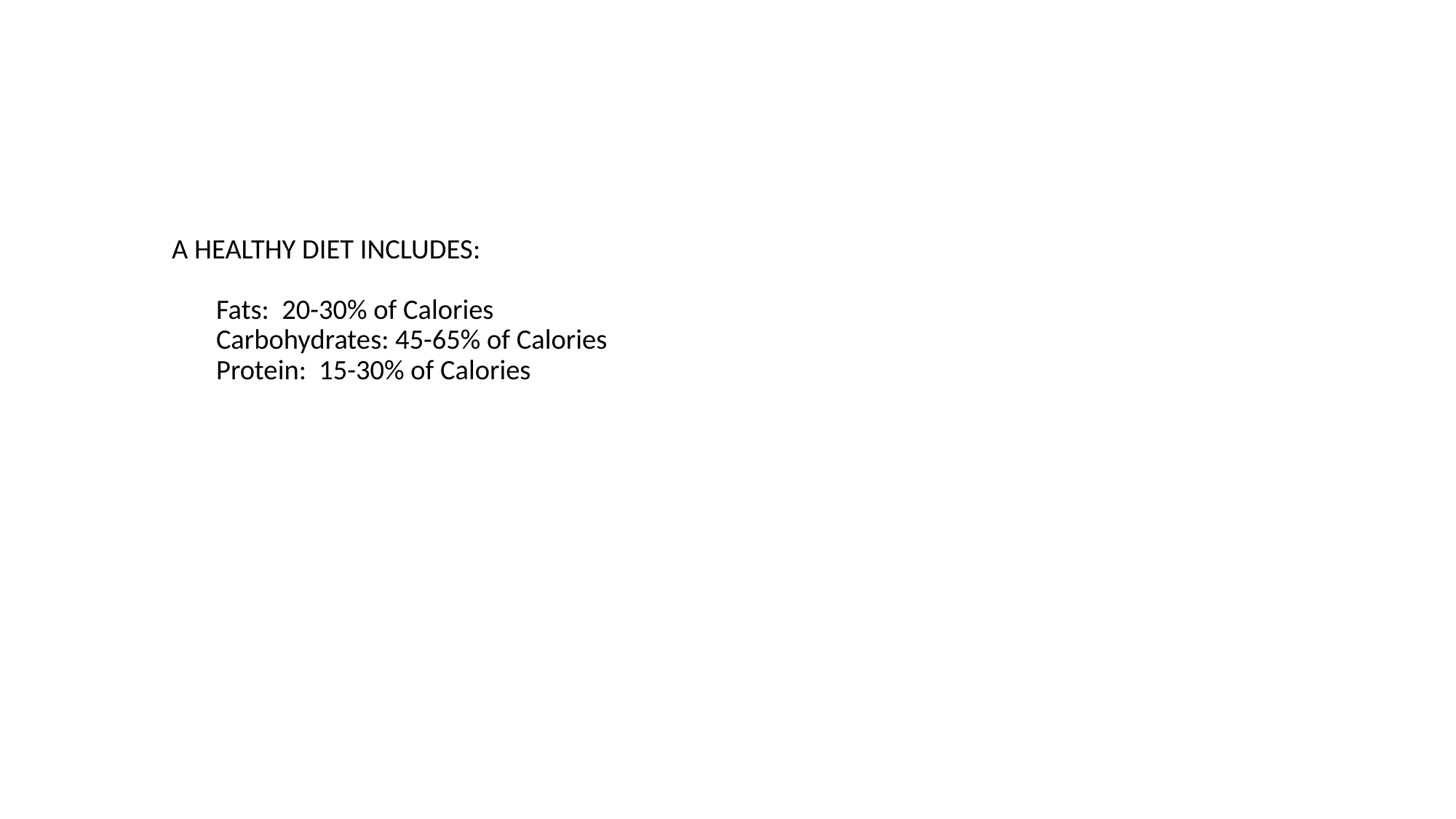

# A HEALTHY DIET INCLUDES: Fats:  20-30% of Calories Carbohydrates: 45-65% of Calories Protein:  15-30% of Calories